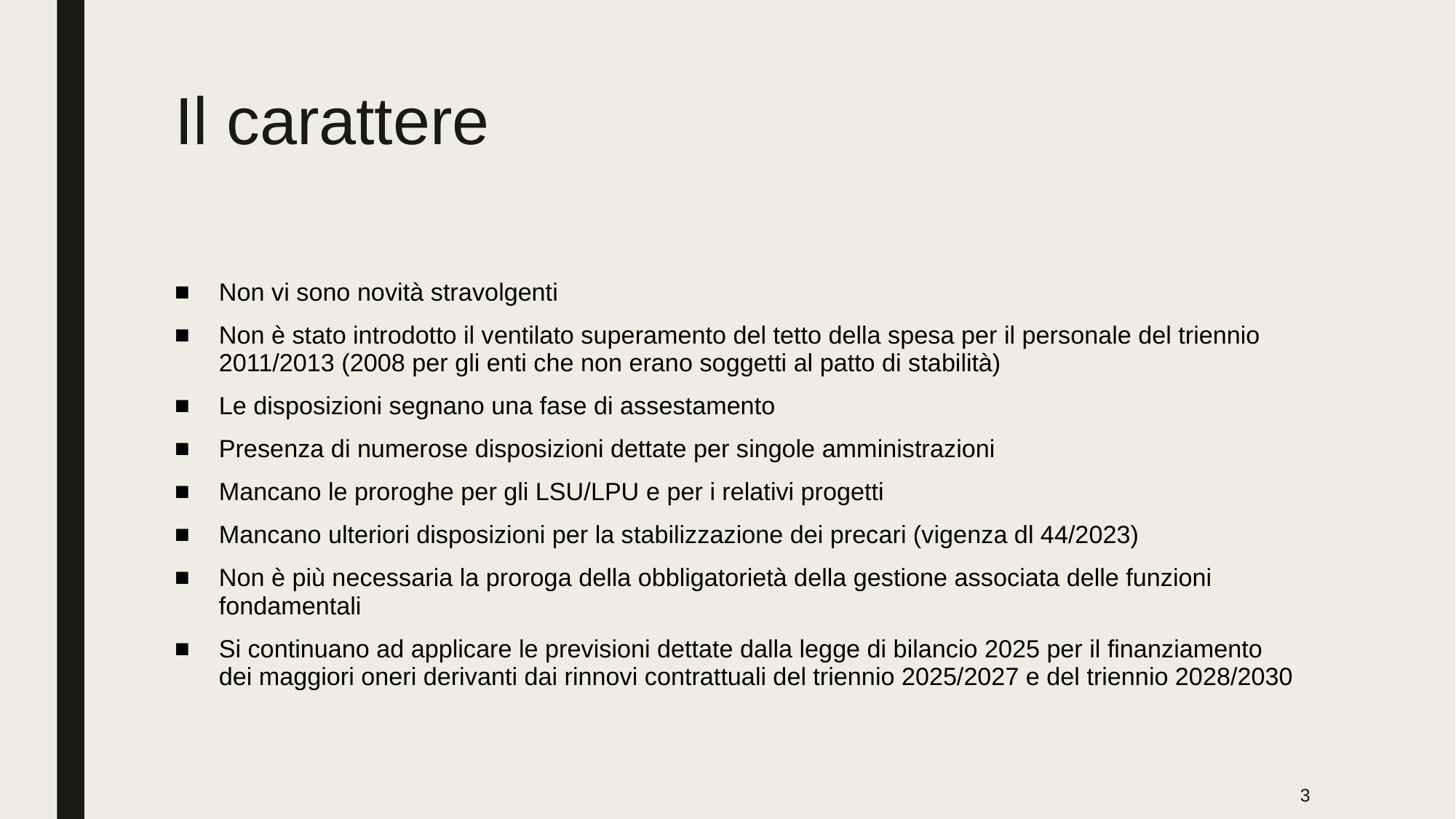

# Il carattere
Non vi sono novità stravolgenti
Non è stato introdotto il ventilato superamento del tetto della spesa per il personale del triennio 2011/2013 (2008 per gli enti che non erano soggetti al patto di stabilità)
Le disposizioni segnano una fase di assestamento
Presenza di numerose disposizioni dettate per singole amministrazioni
Mancano le proroghe per gli LSU/LPU e per i relativi progetti
Mancano ulteriori disposizioni per la stabilizzazione dei precari (vigenza dl 44/2023)
Non è più necessaria la proroga della obbligatorietà della gestione associata delle funzioni fondamentali
Si continuano ad applicare le previsioni dettate dalla legge di bilancio 2025 per il finanziamento dei maggiori oneri derivanti dai rinnovi contrattuali del triennio 2025/2027 e del triennio 2028/2030

3